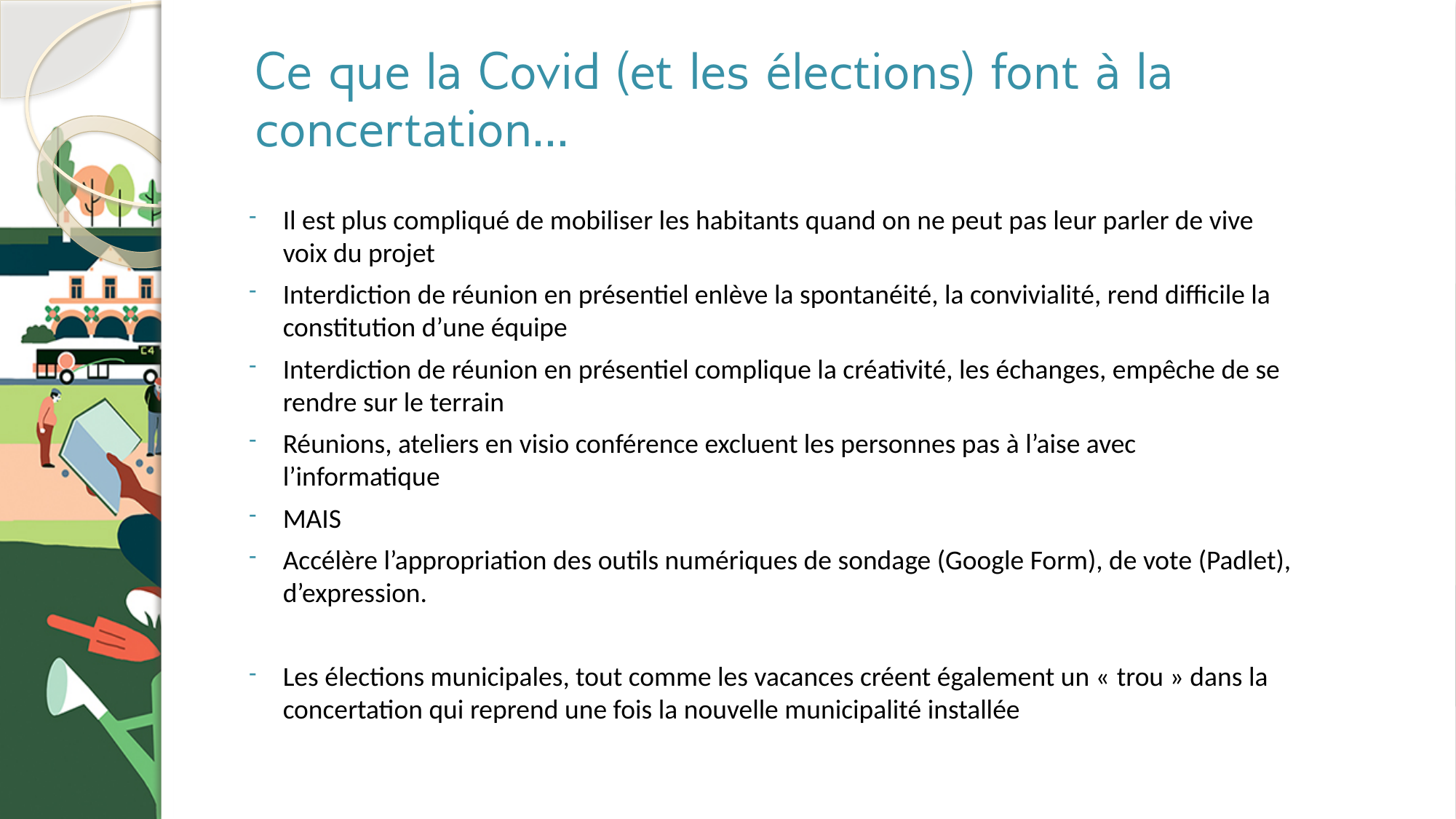

# Ce que la Covid (et les élections) font à la concertation…
Il est plus compliqué de mobiliser les habitants quand on ne peut pas leur parler de vive voix du projet
Interdiction de réunion en présentiel enlève la spontanéité, la convivialité, rend difficile la constitution d’une équipe
Interdiction de réunion en présentiel complique la créativité, les échanges, empêche de se rendre sur le terrain
Réunions, ateliers en visio conférence excluent les personnes pas à l’aise avec l’informatique
MAIS
Accélère l’appropriation des outils numériques de sondage (Google Form), de vote (Padlet), d’expression.

Les élections municipales, tout comme les vacances créent également un « trou » dans la concertation qui reprend une fois la nouvelle municipalité installée